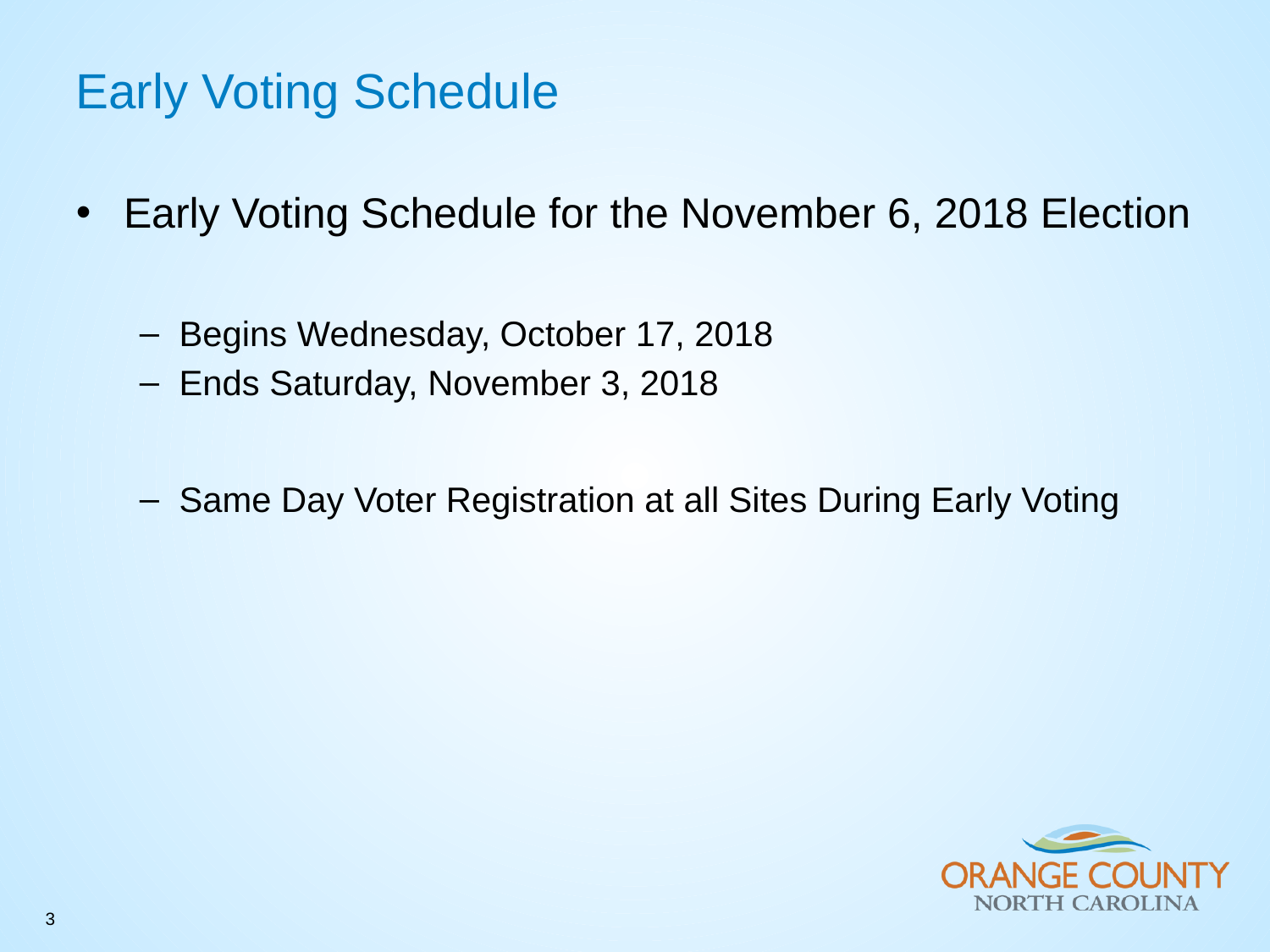

Early Voting Schedule
Early Voting Schedule for the November 6, 2018 Election

Begins Wednesday, October 17, 2018
Ends Saturday, November 3, 2018

Same Day Voter Registration at all Sites During Early Voting

3